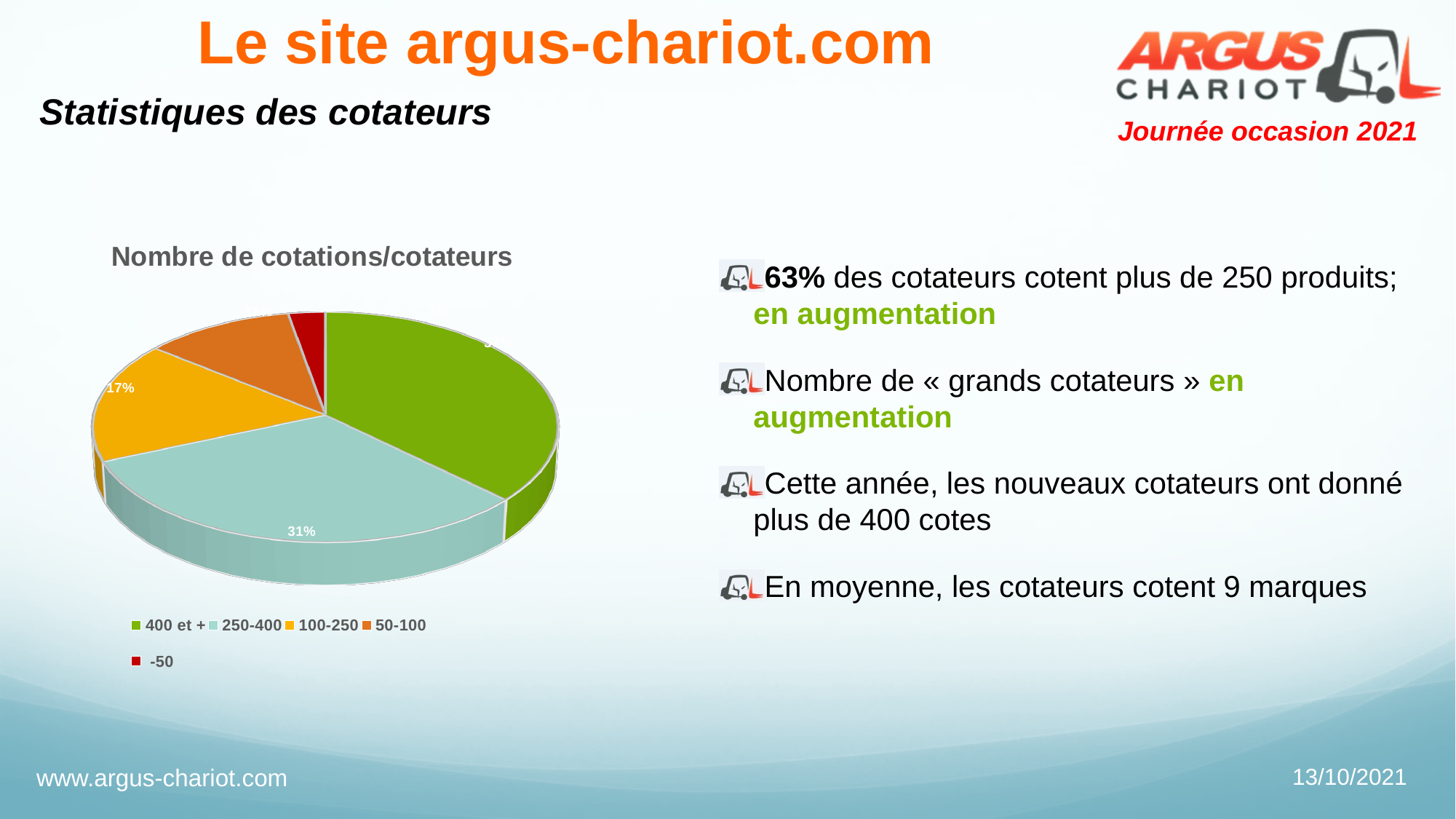

# Le site argus-chariot.com
Statistiques des cotateurs

[unsupported chart]

63% des cotateurs cotent plus de 250 produits; en augmentation
Nombre de « grands cotateurs » en augmentation
Cette année, les nouveaux cotateurs ont donné plus de 400 cotes
En moyenne, les cotateurs cotent 9 marques